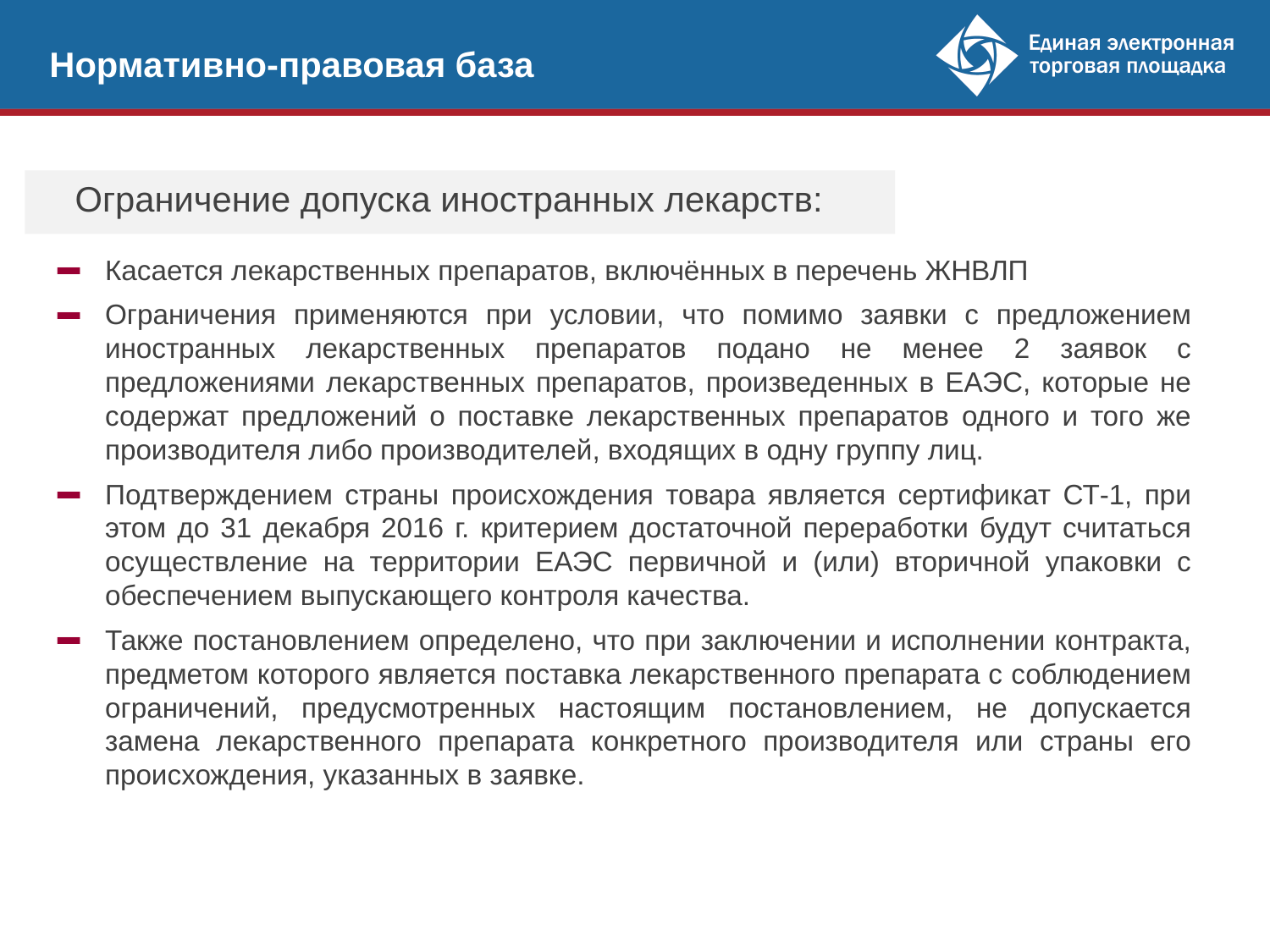

Нормативно-правовая база
Ограничение допуска иностранных лекарств:
Касается лекарственных препаратов, включённых в перечень ЖНВЛП
Ограничения применяются при условии, что помимо заявки с предложением иностранных лекарственных препаратов подано не менее 2 заявок с предложениями лекарственных препаратов, произведенных в ЕАЭС, которые не содержат предложений о поставке лекарственных препаратов одного и того же производителя либо производителей, входящих в одну группу лиц.
Подтверждением страны происхождения товара является сертификат СТ-1, при этом до 31 декабря 2016 г. критерием достаточной переработки будут считаться осуществление на территории ЕАЭС первичной и (или) вторичной упаковки с обеспечением выпускающего контроля качества.
Также постановлением определено, что при заключении и исполнении контракта, предметом которого является поставка лекарственного препарата с соблюдением ограничений, предусмотренных настоящим постановлением, не допускается замена лекарственного препарата конкретного производителя или страны его происхождения, указанных в заявке.